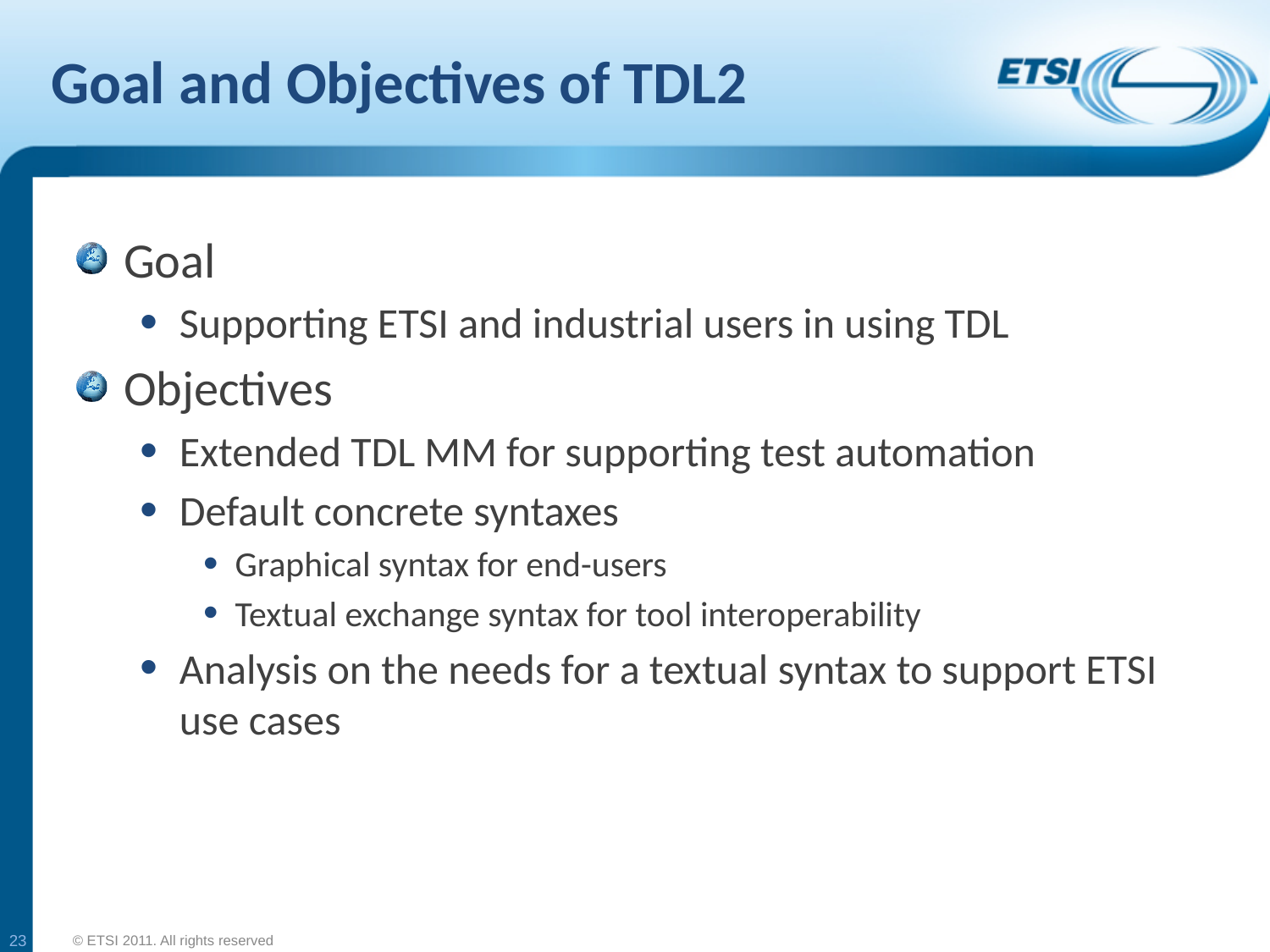

# Goal and Objectives of TDL2
Goal
Supporting ETSI and industrial users in using TDL
Objectives
Extended TDL MM for supporting test automation
Default concrete syntaxes
Graphical syntax for end-users
Textual exchange syntax for tool interoperability
Analysis on the needs for a textual syntax to support ETSI use cases
23
© ETSI 2011. All rights reserved